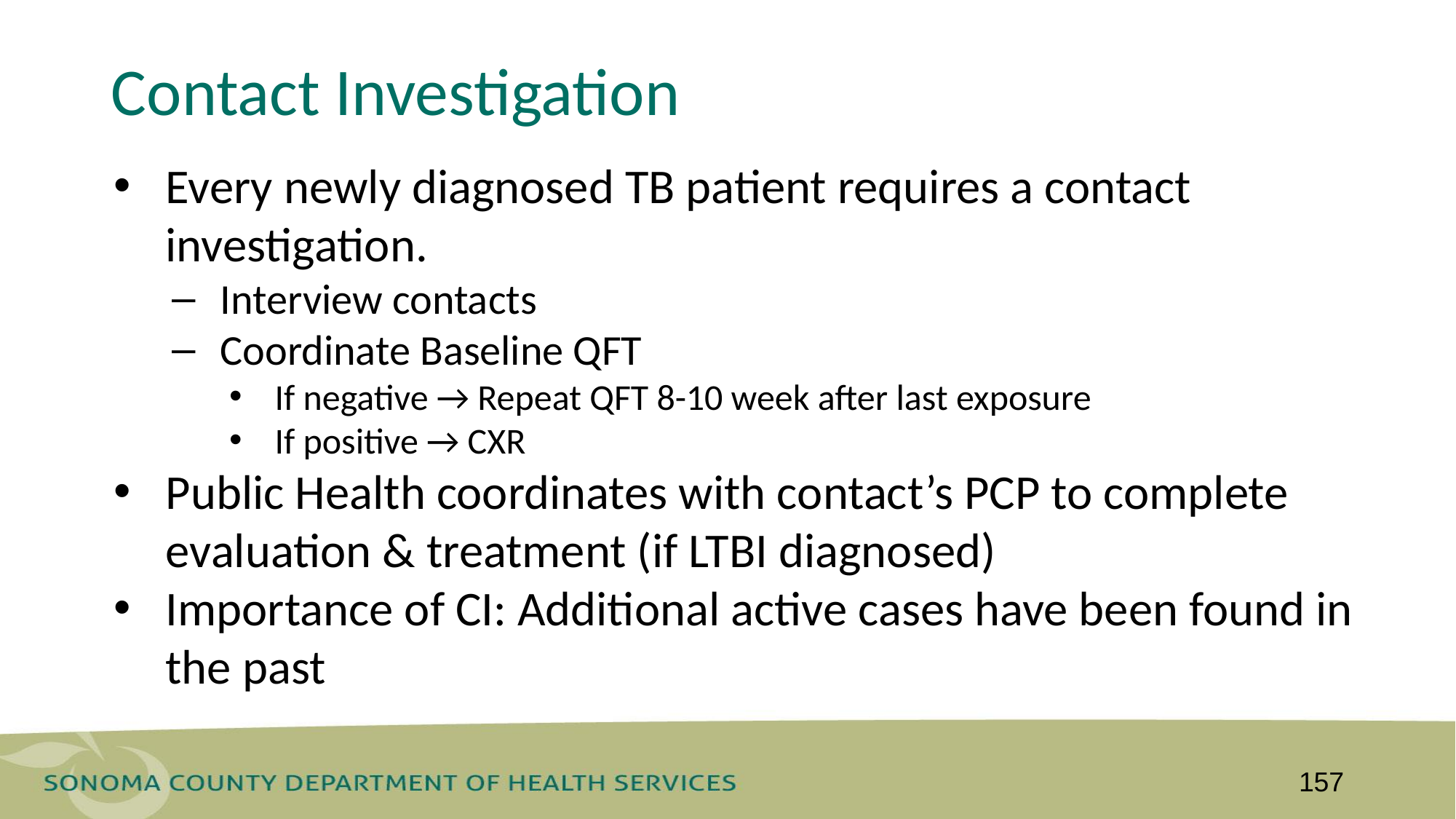

# Contact Investigation
Every newly diagnosed TB patient requires a contact investigation.
Interview contacts
Coordinate Baseline QFT
If negative → Repeat QFT 8-10 week after last exposure
If positive → CXR
Public Health coordinates with contact’s PCP to complete evaluation & treatment (if LTBI diagnosed)
Importance of CI: Additional active cases have been found in the past
157